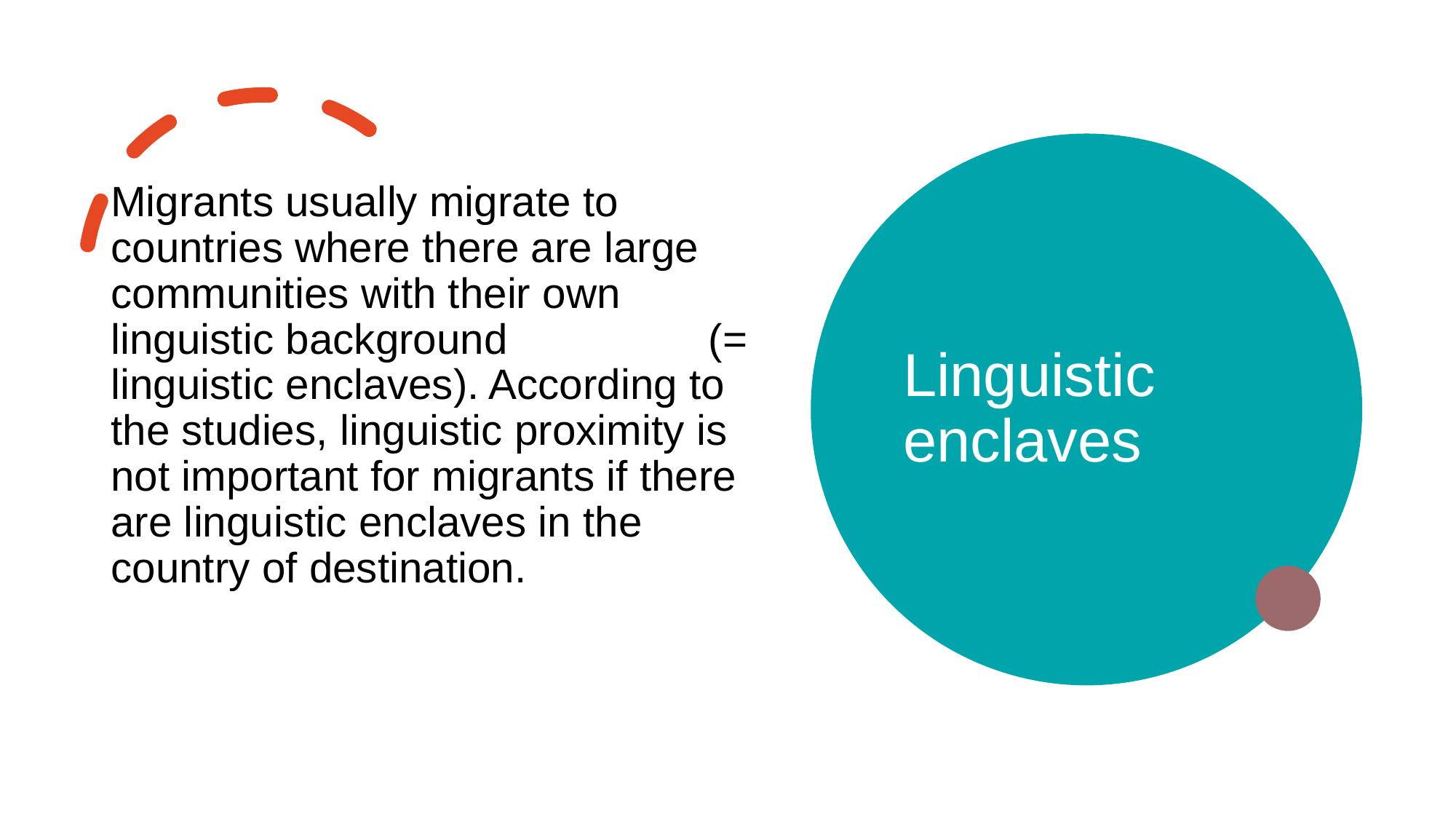

# Linguistic enclaves
Migrants usually migrate to countries where there are large communities with their own linguistic background                 (= linguistic enclaves). According to the studies, linguistic proximity is not important for migrants if there are linguistic enclaves in the country of destination.